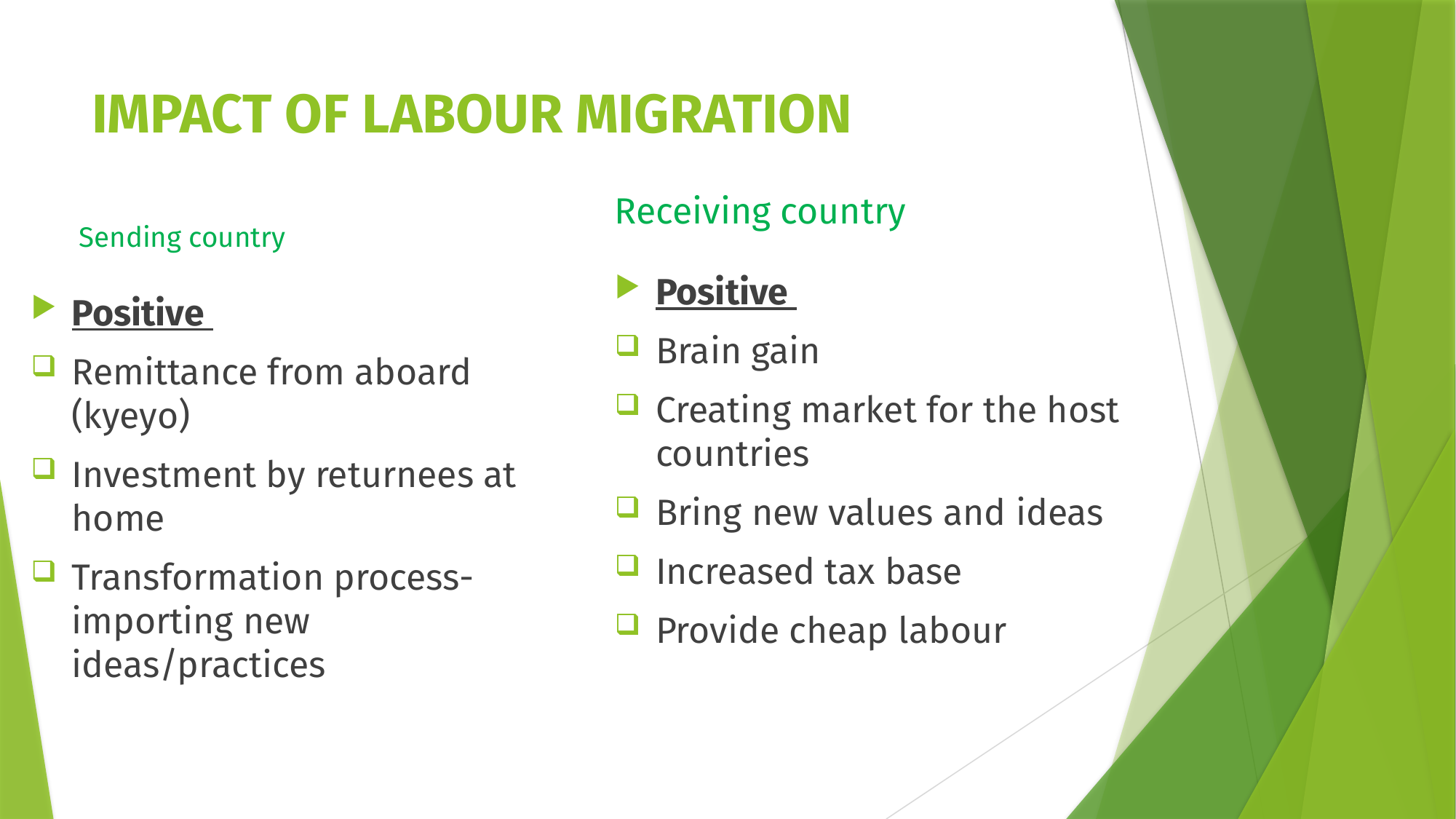

# IMPACT OF LABOUR MIGRATION
Receiving country

Sending country
Positive
Brain gain
Creating market for the host countries
Bring new values and ideas
Increased tax base
Provide cheap labour
Positive
Remittance from aboard (kyeyo)
Investment by returnees at home
Transformation process- importing new ideas/practices